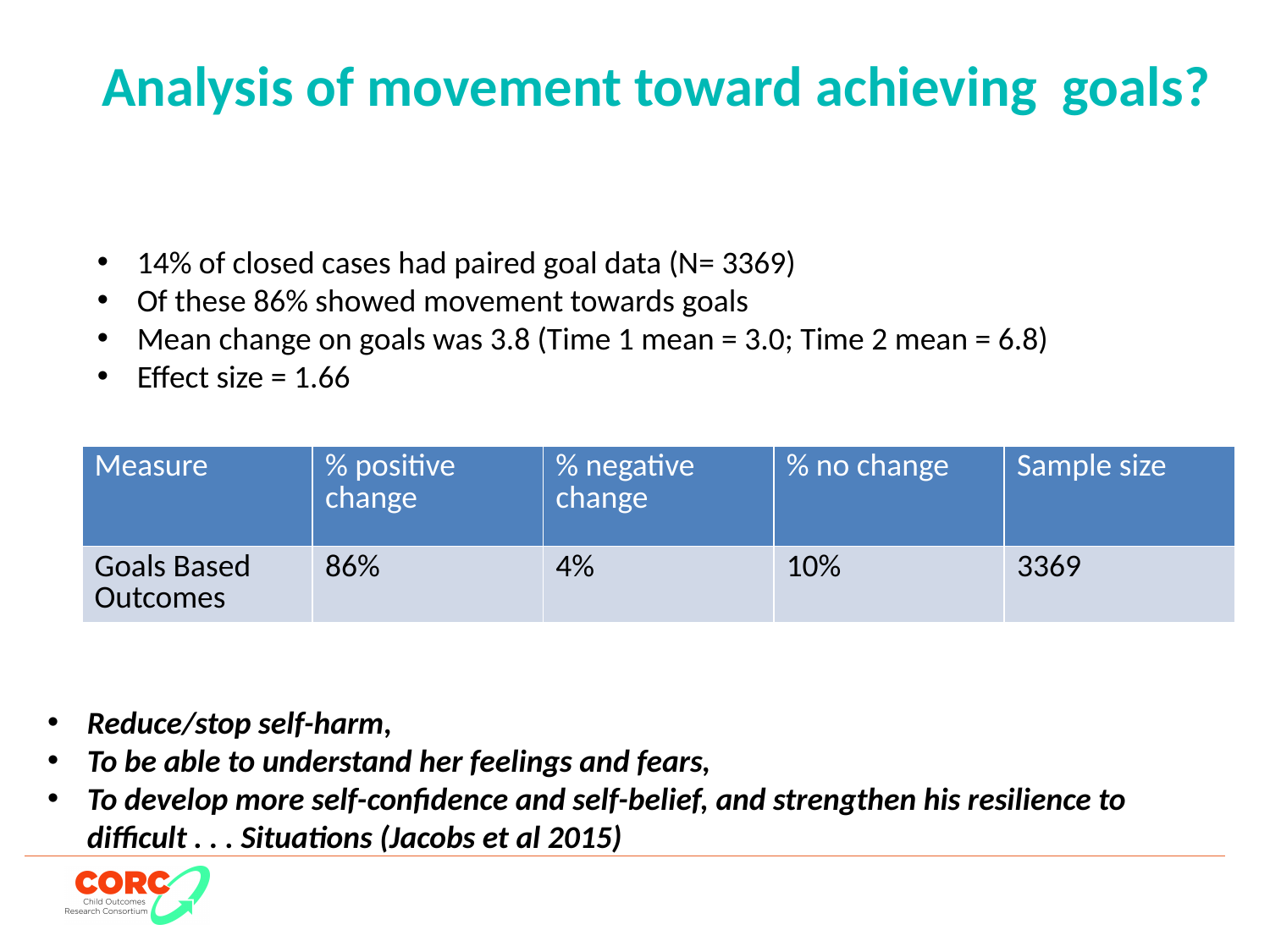

# Analysis of movement toward achieving  goals?
14% of closed cases had paired goal data (N= 3369)
Of these 86% showed movement towards goals
Mean change on goals was 3.8 (Time 1 mean = 3.0; Time 2 mean = 6.8)
Effect size = 1.66
| Measure | % positive change | % negative change | % no change | Sample size |
| --- | --- | --- | --- | --- |
| Goals Based Outcomes | 86% | 4% | 10% | 3369 |
Reduce/stop self-harm,
To be able to understand her feelings and fears,
To develop more self-confidence and self-belief, and strengthen his resilience to difficult . . . Situations (Jacobs et al 2015)